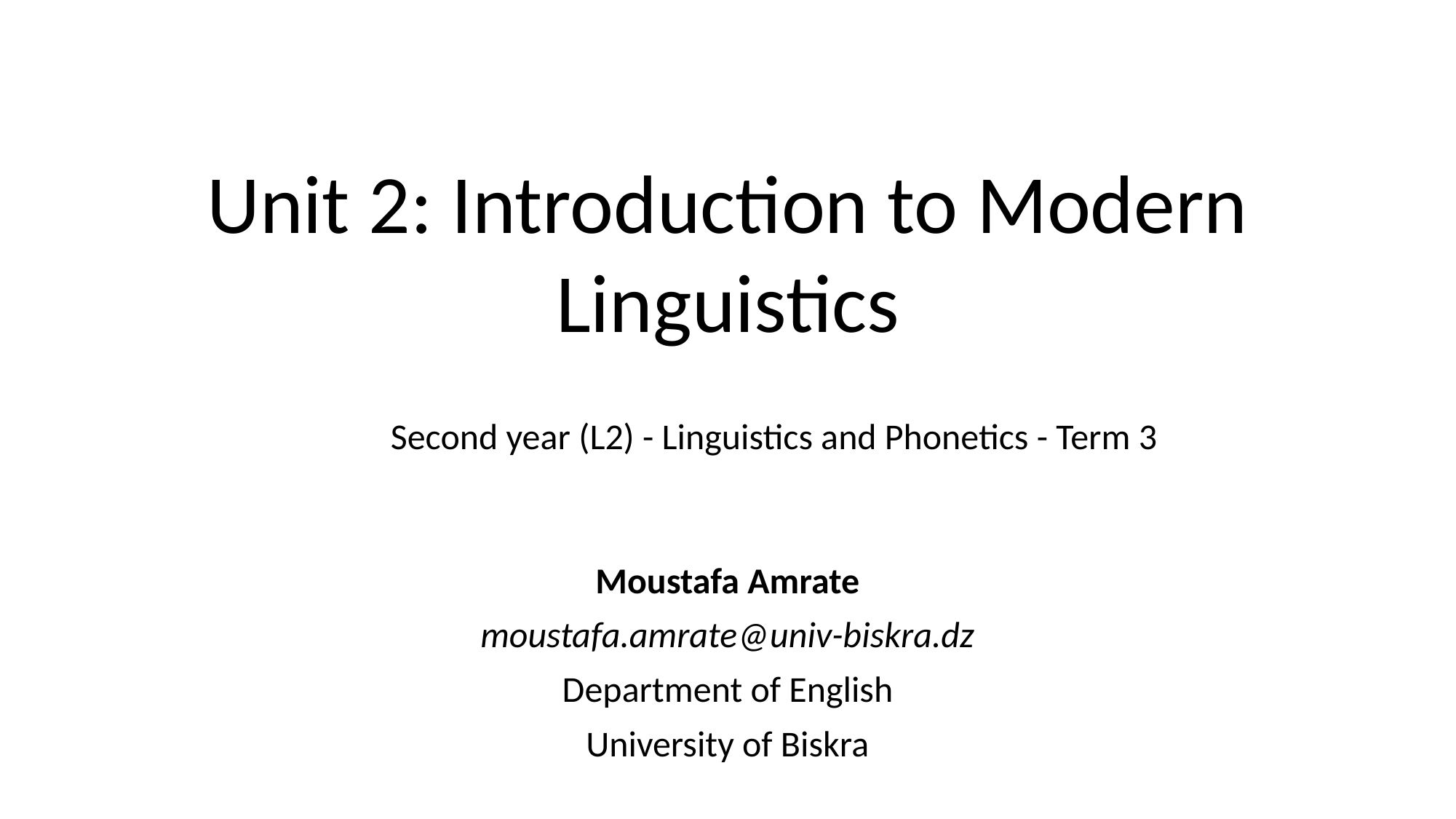

# Unit 2: Introduction to Modern Linguistics
Second year (L2) - Linguistics and Phonetics - Term 3

Moustafa Amrate
moustafa.amrate@univ-biskra.dz
Department of English
University of Biskra